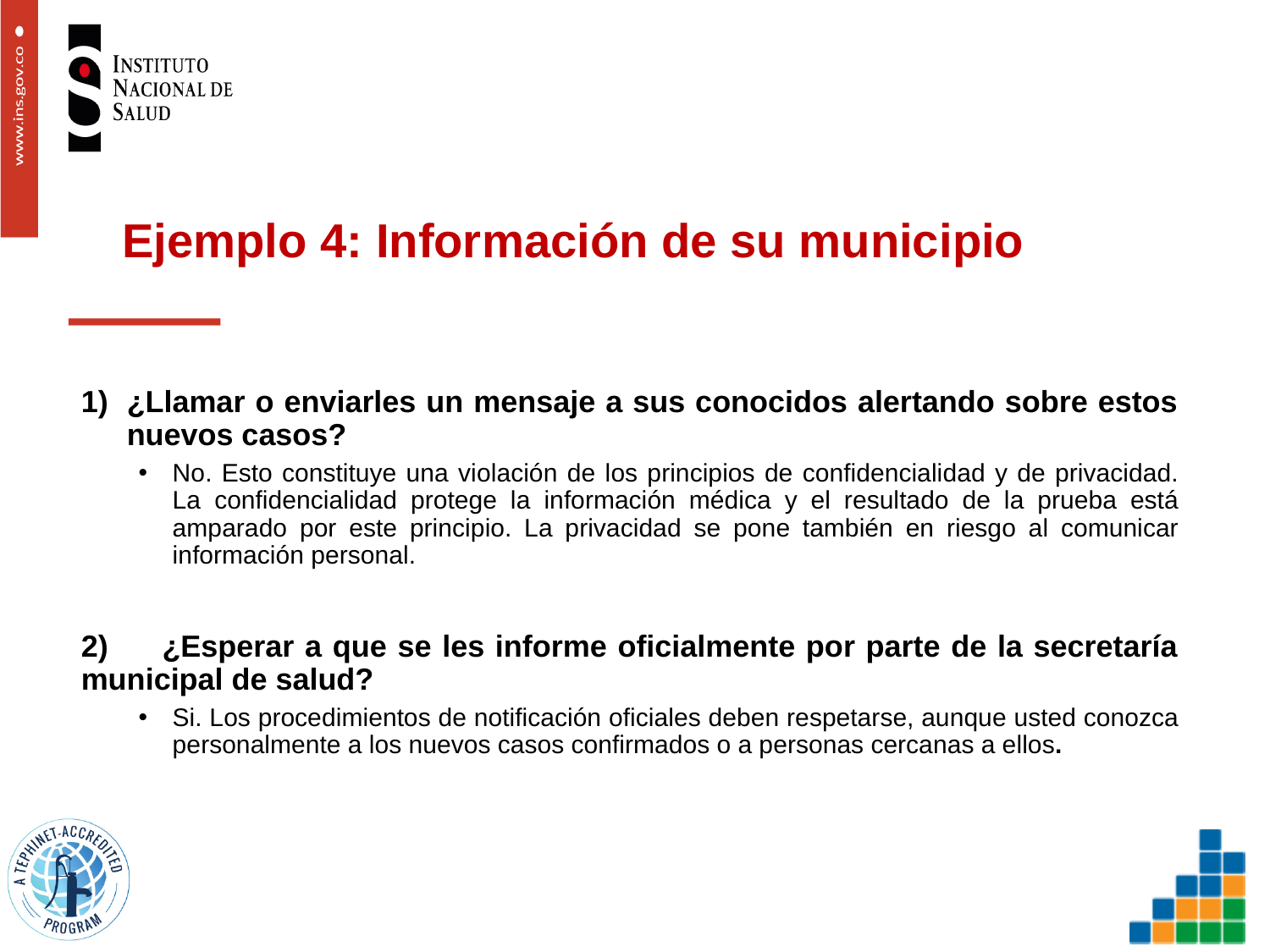

# Ejemplo 4: Información de su municipio
¿Llamar o enviarles un mensaje a sus conocidos alertando sobre estos nuevos casos?
No. Esto constituye una violación de los principios de confidencialidad y de privacidad. La confidencialidad protege la información médica y el resultado de la prueba está amparado por este principio. La privacidad se pone también en riesgo al comunicar información personal.

2)     ¿Esperar a que se les informe oficialmente por parte de la secretaría municipal de salud?
Si. Los procedimientos de notificación oficiales deben respetarse, aunque usted conozca personalmente a los nuevos casos confirmados o a personas cercanas a ellos.